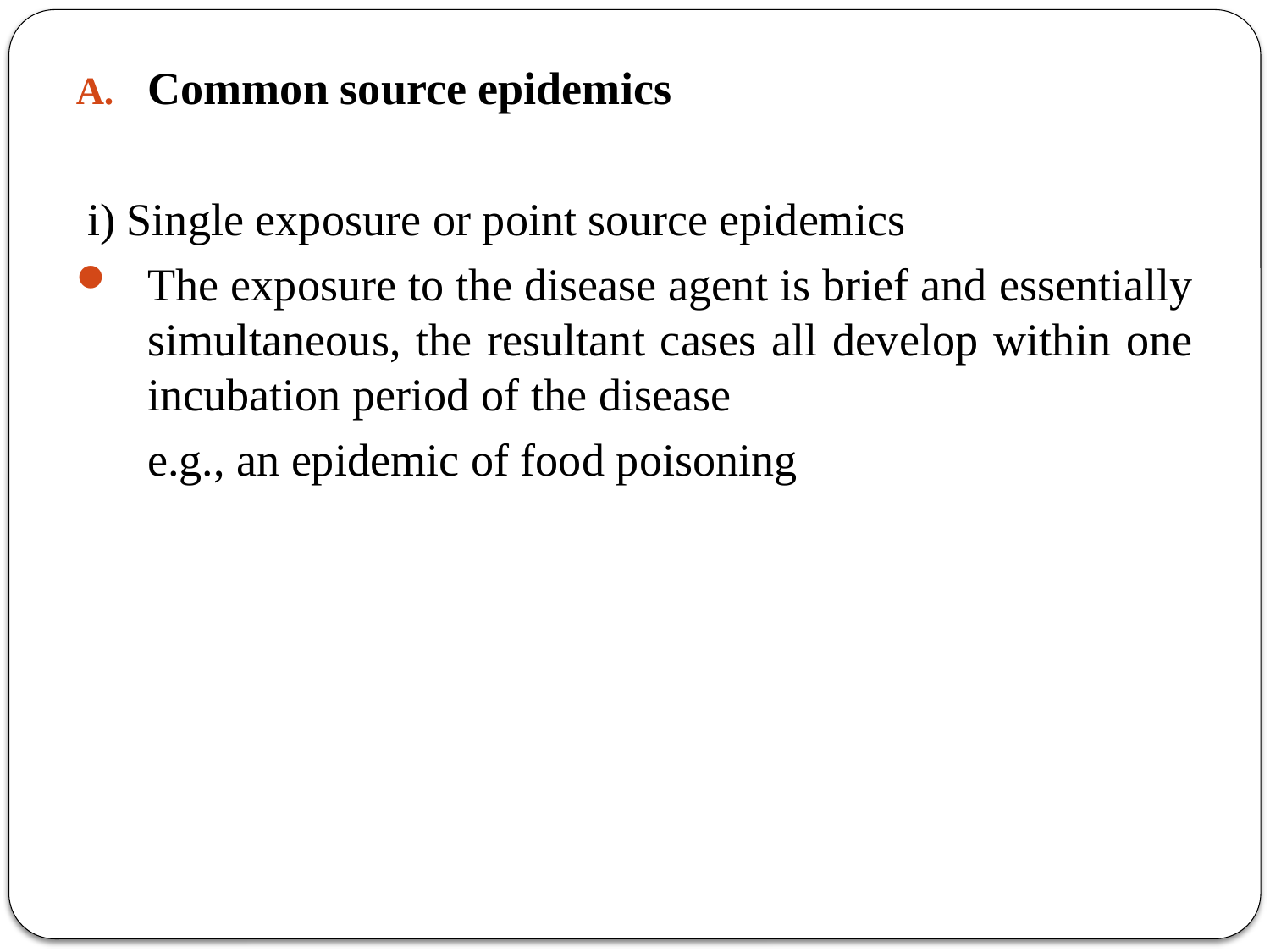

Common source epidemics

 i) Single exposure or point source epidemics
The exposure to the disease agent is brief and essentially simultaneous, the resultant cases all develop within one incubation period of the disease
	e.g., an epidemic of food poisoning